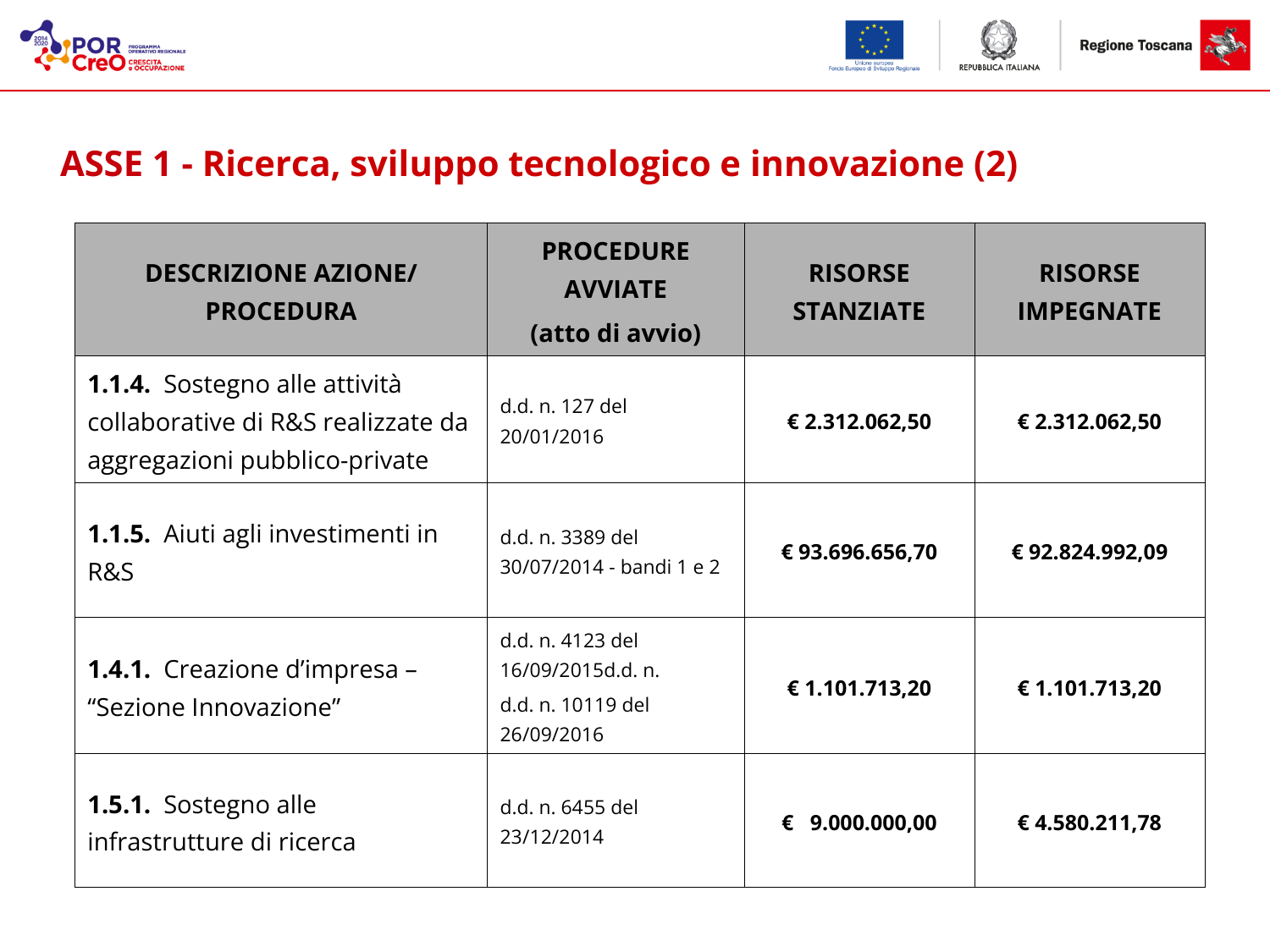

ASSE 1 - Ricerca, sviluppo tecnologico e innovazione (2)

| DESCRIZIONE AZIONE/ PROCEDURA | PROCEDURE AVVIATE (atto di avvio) | RISORSE STANZIATE | RISORSE IMPEGNATE |
| --- | --- | --- | --- |
| 1.1.4. Sostegno alle attività collaborative di R&S realizzate da aggregazioni pubblico-private | d.d. n. 127 del 20/01/2016 | € 2.312.062,50 | € 2.312.062,50 |
| 1.1.5. Aiuti agli investimenti in R&S | d.d. n. 3389 del 30/07/2014 - bandi 1 e 2 | € 93.696.656,70 | € 92.824.992,09 |
| 1.4.1. Creazione d’impresa – “Sezione Innovazione” | d.d. n. 4123 del 16/09/2015d.d. n. d.d. n. 10119 del 26/09/2016 | € 1.101.713,20 | € 1.101.713,20 |
| 1.5.1. Sostegno alle infrastrutture di ricerca | d.d. n. 6455 del 23/12/2014 | € 9.000.000,00 | € 4.580.211,78 |